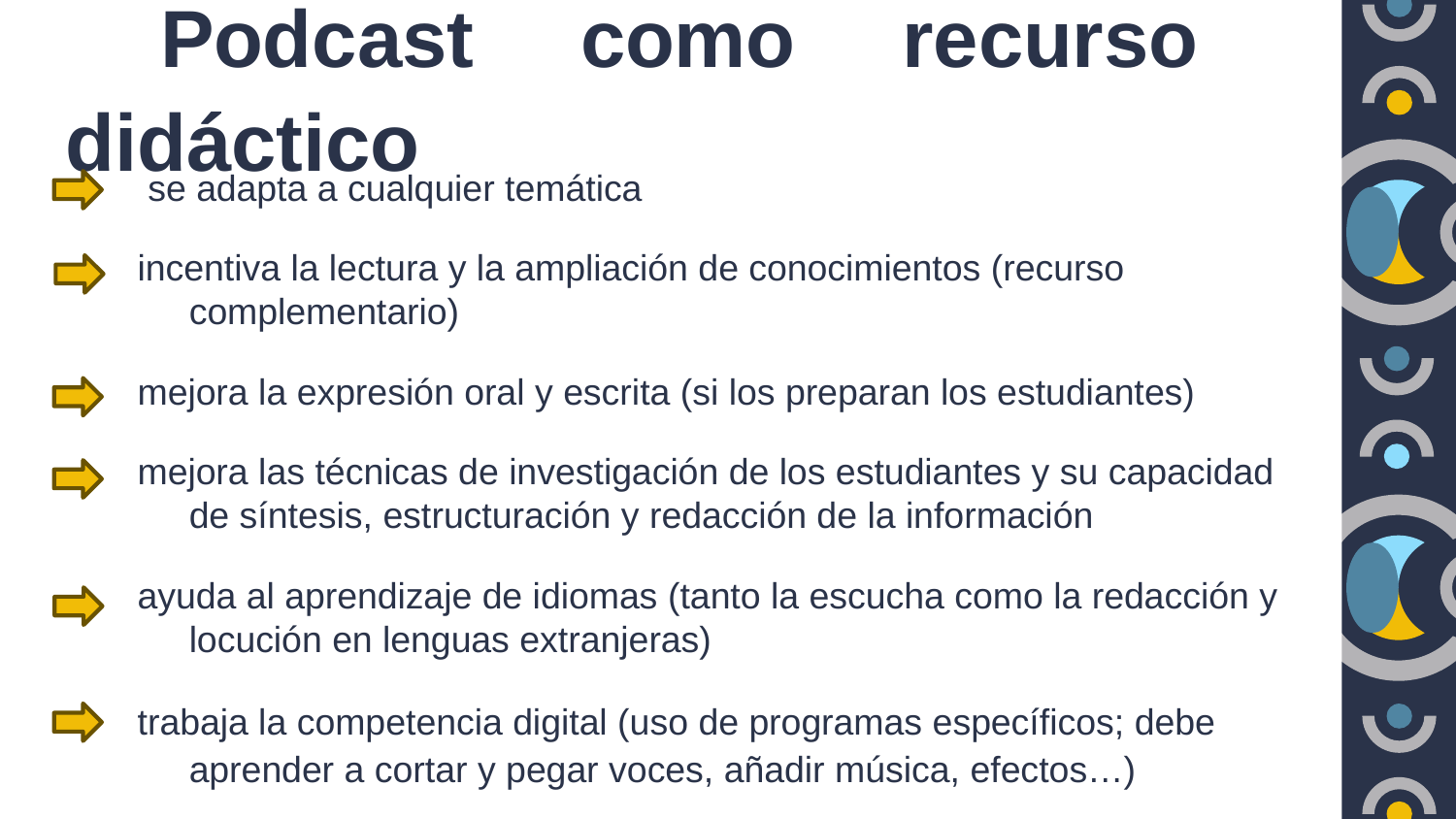

# Podcast como recurso didáctico
 se adapta a cualquier temática
incentiva la lectura y la ampliación de conocimientos (recurso complementario)
mejora la expresión oral y escrita (si los preparan los estudiantes)
mejora las técnicas de investigación de los estudiantes y su capacidad de síntesis, estructuración y redacción de la información
ayuda al aprendizaje de idiomas (tanto la escucha como la redacción y locución en lenguas extranjeras)
trabaja la competencia digital (uso de programas específicos; debe aprender a cortar y pegar voces, añadir música, efectos…)